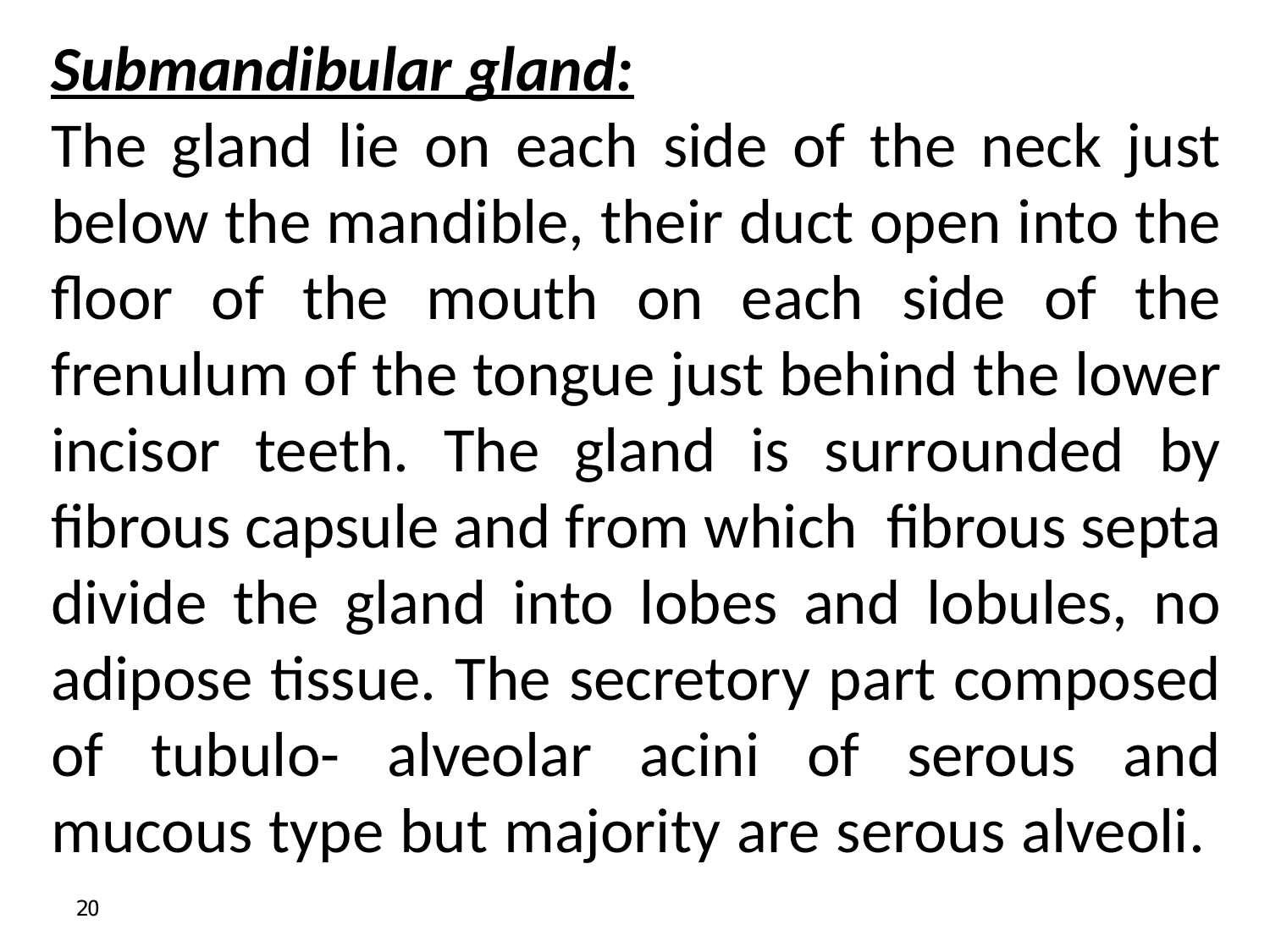

Submandibular gland:
The gland lie on each side of the neck just below the mandible, their duct open into the floor of the mouth on each side of the frenulum of the tongue just behind the lower incisor teeth. The gland is surrounded by fibrous capsule and from which  fibrous septa divide the gland into lobes and lobules, no adipose tissue. The secretory part composed of tubulo- alveolar acini of serous and mucous type but majority are serous alveoli.
20